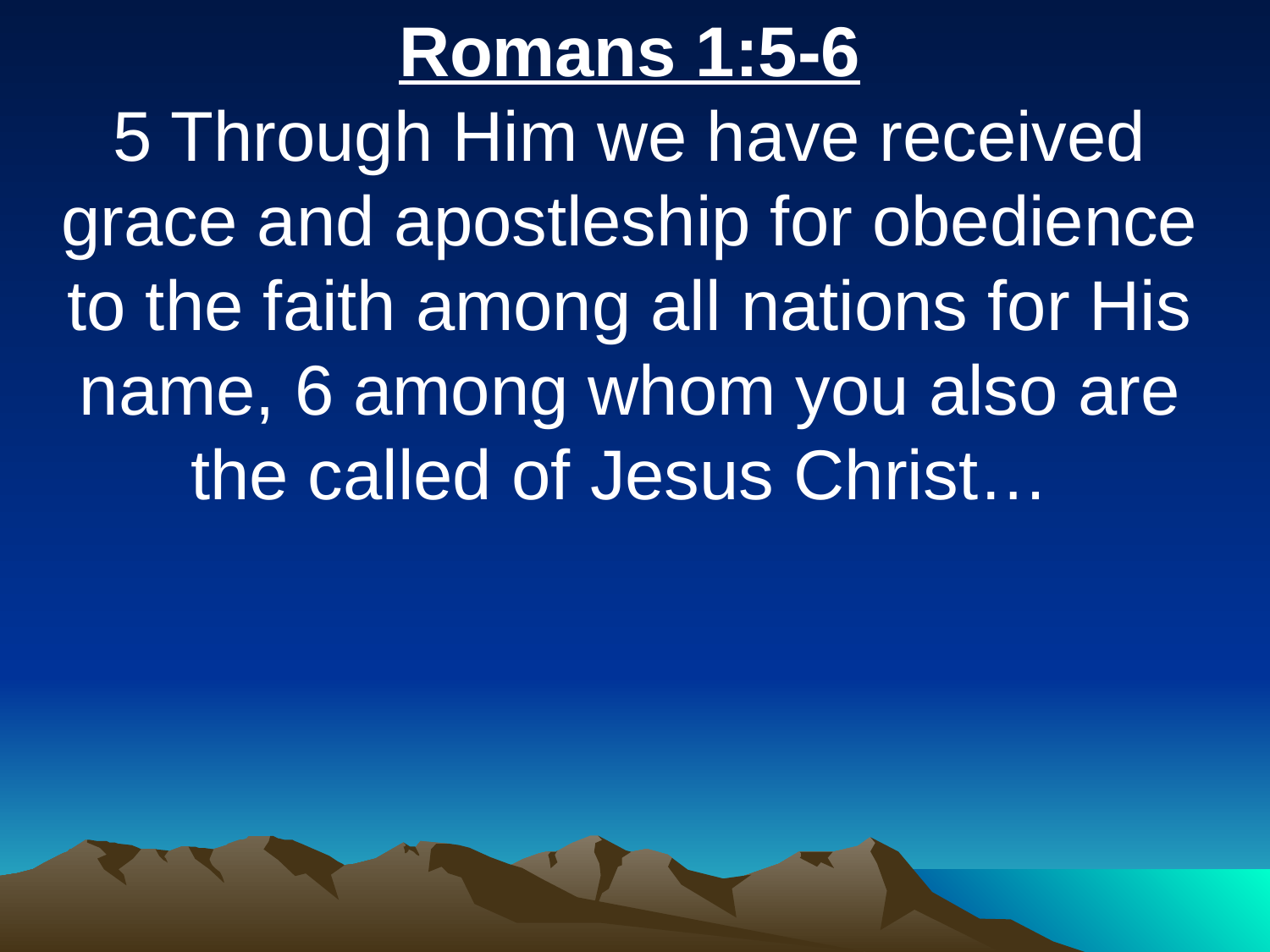

Romans 1:5-6
5 Through Him we have received grace and apostleship for obedience to the faith among all nations for His name, 6 among whom you also are the called of Jesus Christ…